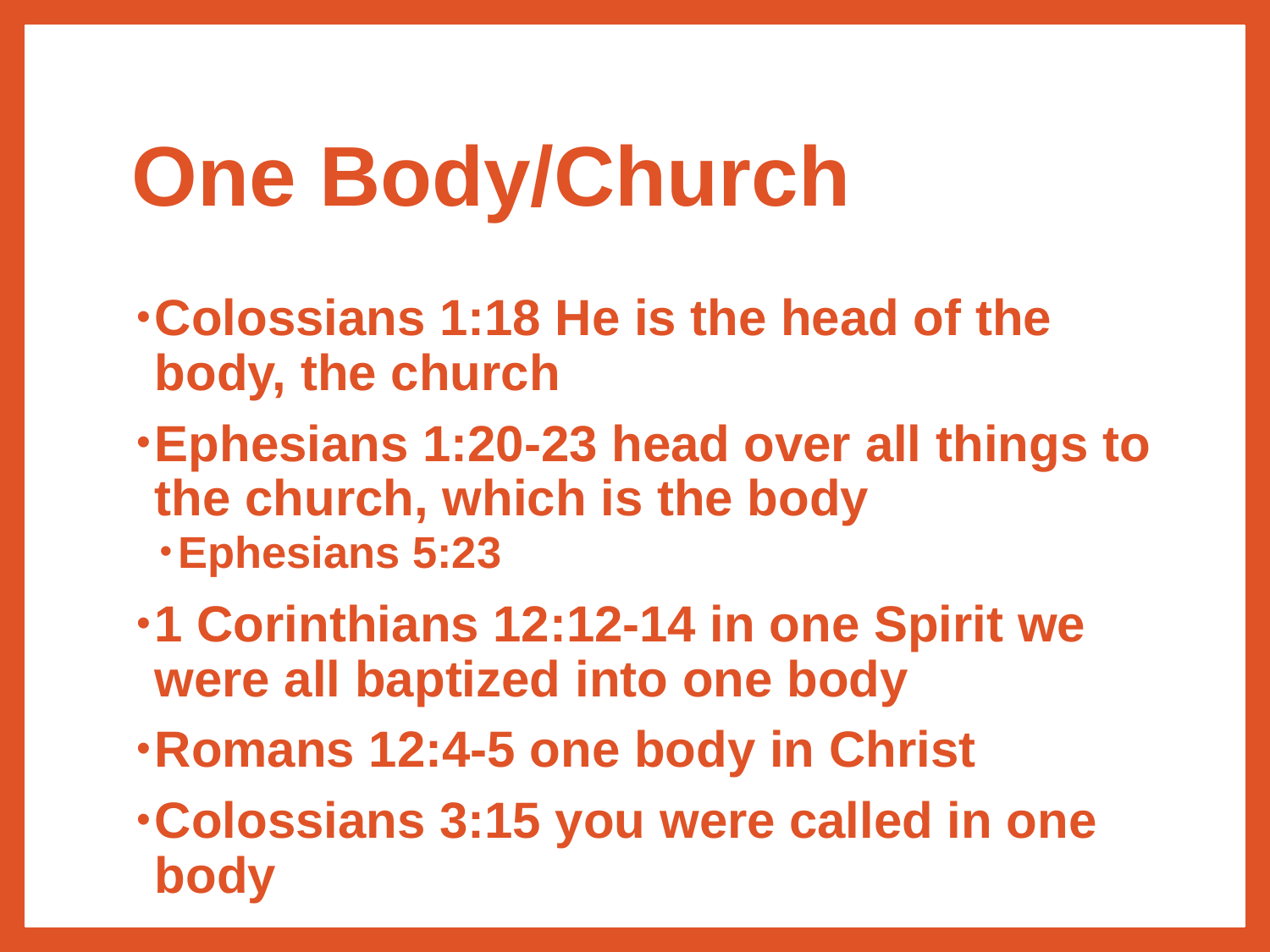

# One Body/Church
Colossians 1:18 He is the head of the body, the church
Ephesians 1:20-23 head over all things to the church, which is the body
Ephesians 5:23
1 Corinthians 12:12-14 in one Spirit we were all baptized into one body
Romans 12:4-5 one body in Christ
Colossians 3:15 you were called in one body